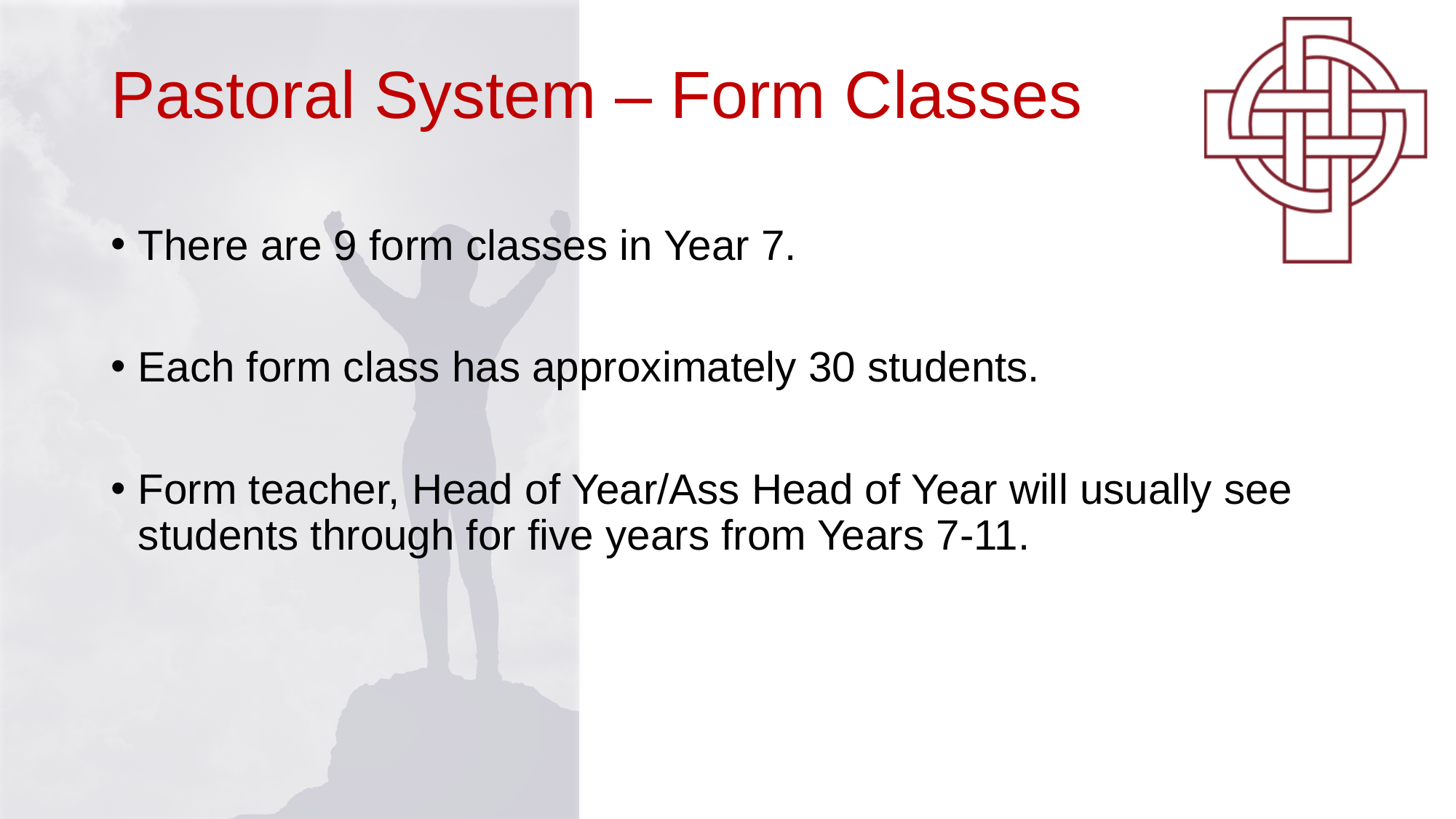

# Pastoral System – Form Classes
There are 9 form classes in Year 7.

Each form class has approximately 30 students.

Form teacher, Head of Year/Ass Head of Year will usually see students through for five years from Years 7-11.